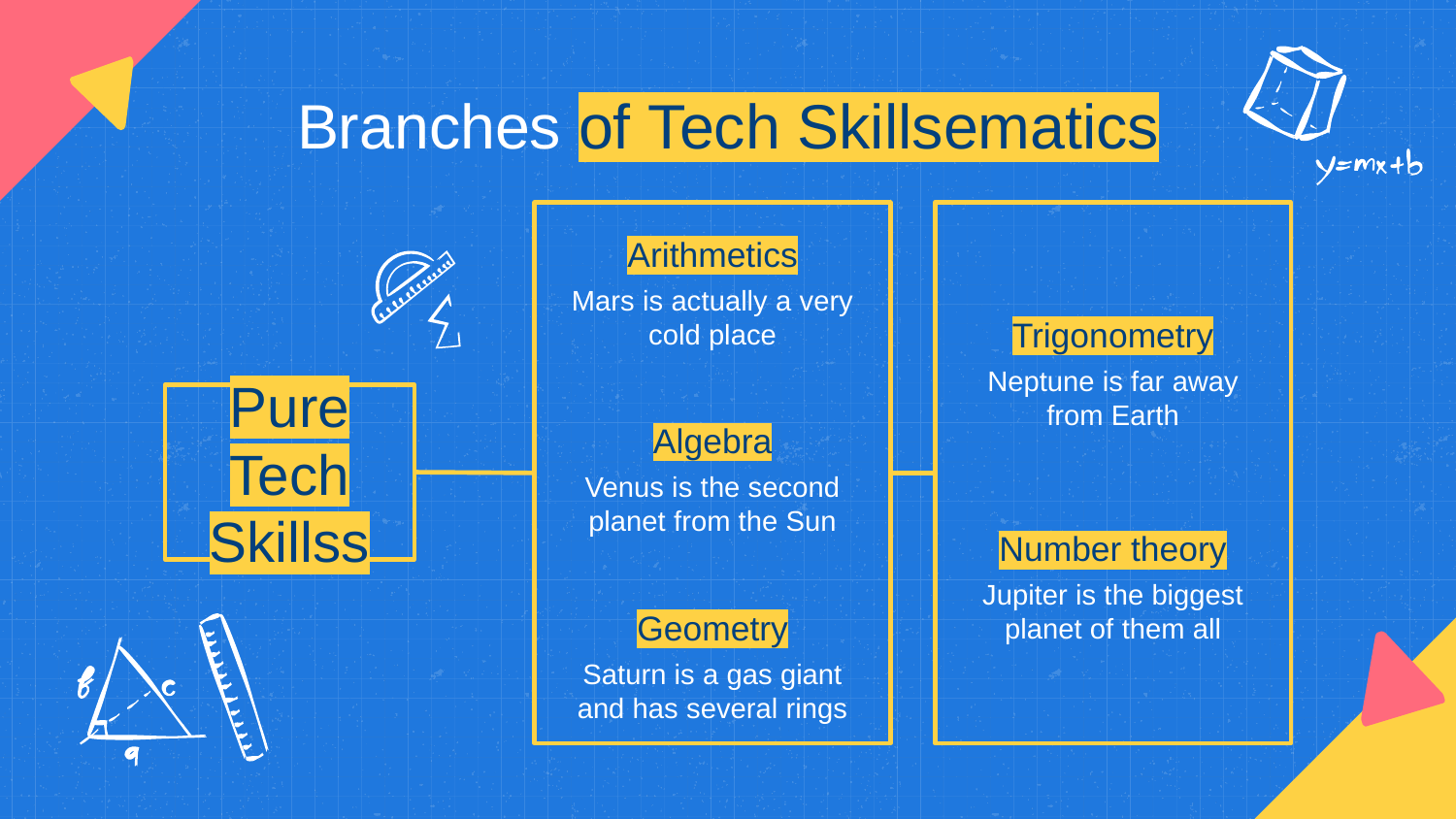

# Branches of Tech Skillsematics

Arithmetics

Mars is actually a very cold place
Trigonometry

Neptune is far away from Earth
Pure Tech Skillss
Algebra
Venus is the second planet from the Sun
Number theory
Jupiter is the biggest planet of them all
Geometry

Saturn is a gas giant and has several rings